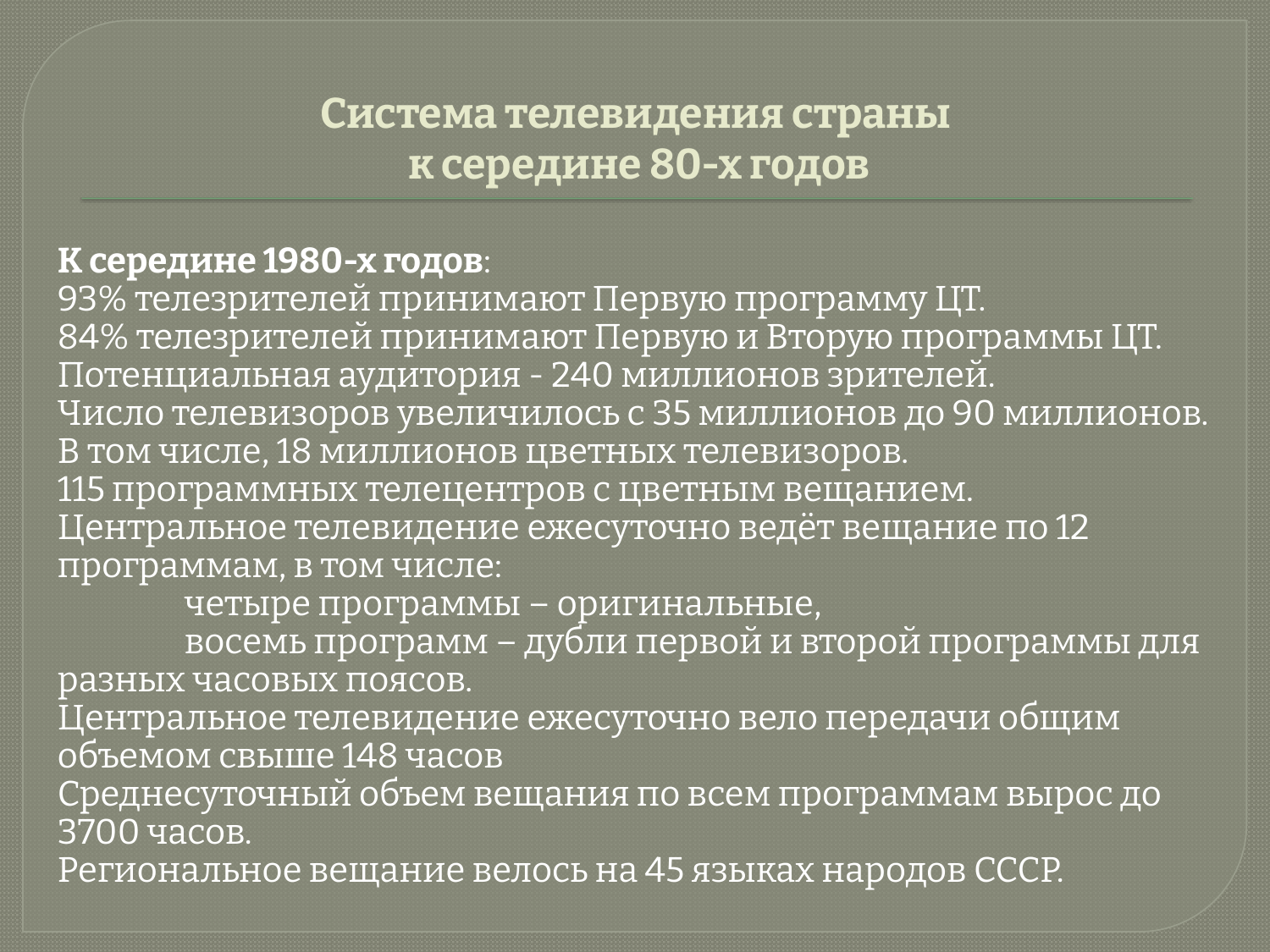

# Система телевидения страны к середине 80-х годов
К середине 1980-х годов:
93% телезрителей принимают Первую программу ЦТ.
84% телезрителей принимают Первую и Вторую программы ЦТ.
Потенциальная аудитория - 240 миллионов зрителей.
Число телевизоров увеличилось с 35 миллионов до 90 миллионов.
В том числе, 18 миллионов цветных телевизоров.
115 программных телецентров с цветным вещанием.
Центральное телевидение ежесуточно ведёт вещание по 12 программам, в том числе:
	четыре программы – оригинальные,
	восемь программ – дубли первой и второй программы для разных часовых поясов.
Центральное телевидение ежесуточно вело передачи общим объемом свыше 148 часов
Среднесуточный объем вещания по всем программам вырос до 3700 часов.
Региональное вещание велось на 45 языках народов СССР.